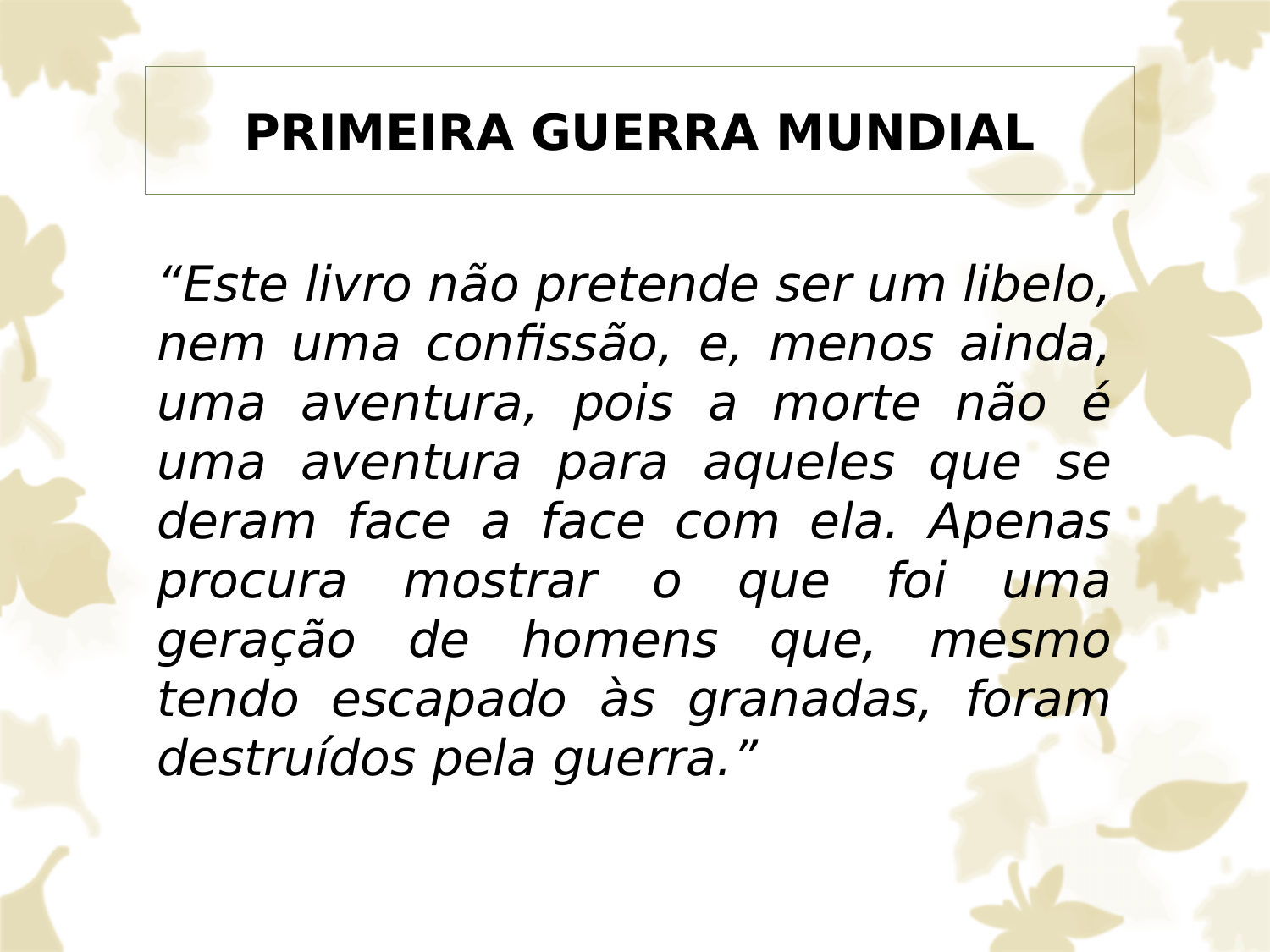

# PRIMEIRA GUERRA MUNDIAL
“Este livro não pretende ser um libelo, nem uma confissão, e, menos ainda, uma aventura, pois a morte não é uma aventura para aqueles que se deram face a face com ela. Apenas procura mostrar o que foi uma geração de homens que, mesmo tendo escapado às granadas, foram destruídos pela guerra.”